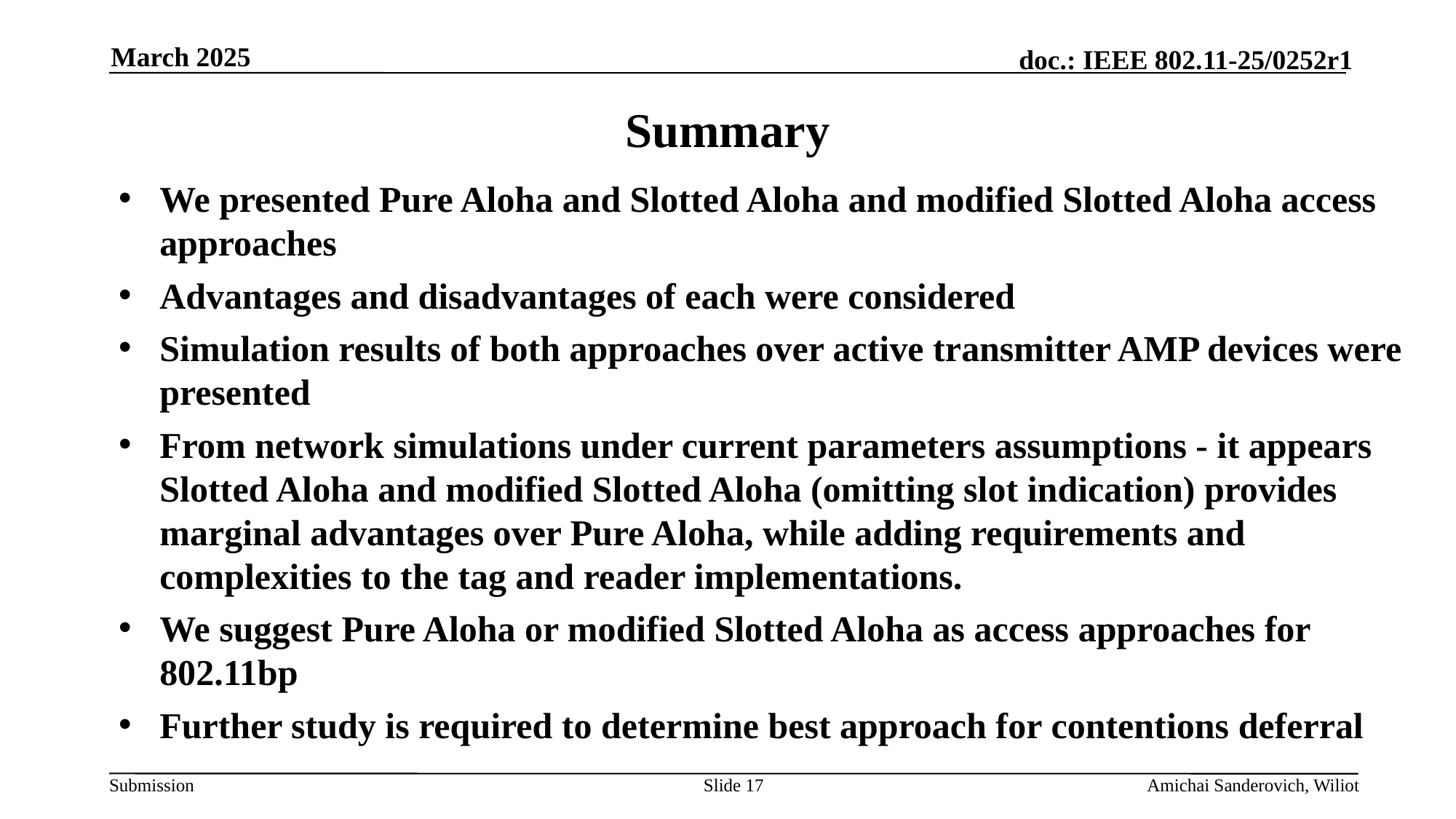

March 2025
# Summary
We presented Pure Aloha and Slotted Aloha and modified Slotted Aloha access approaches
Advantages and disadvantages of each were considered
Simulation results of both approaches over active transmitter AMP devices were presented
From network simulations under current parameters assumptions - it appears Slotted Aloha and modified Slotted Aloha (omitting slot indication) provides marginal advantages over Pure Aloha, while adding requirements and complexities to the tag and reader implementations.
We suggest Pure Aloha or modified Slotted Aloha as access approaches for 802.11bp
Further study is required to determine best approach for contentions deferral

Slide 17
Amichai Sanderovich, Wiliot